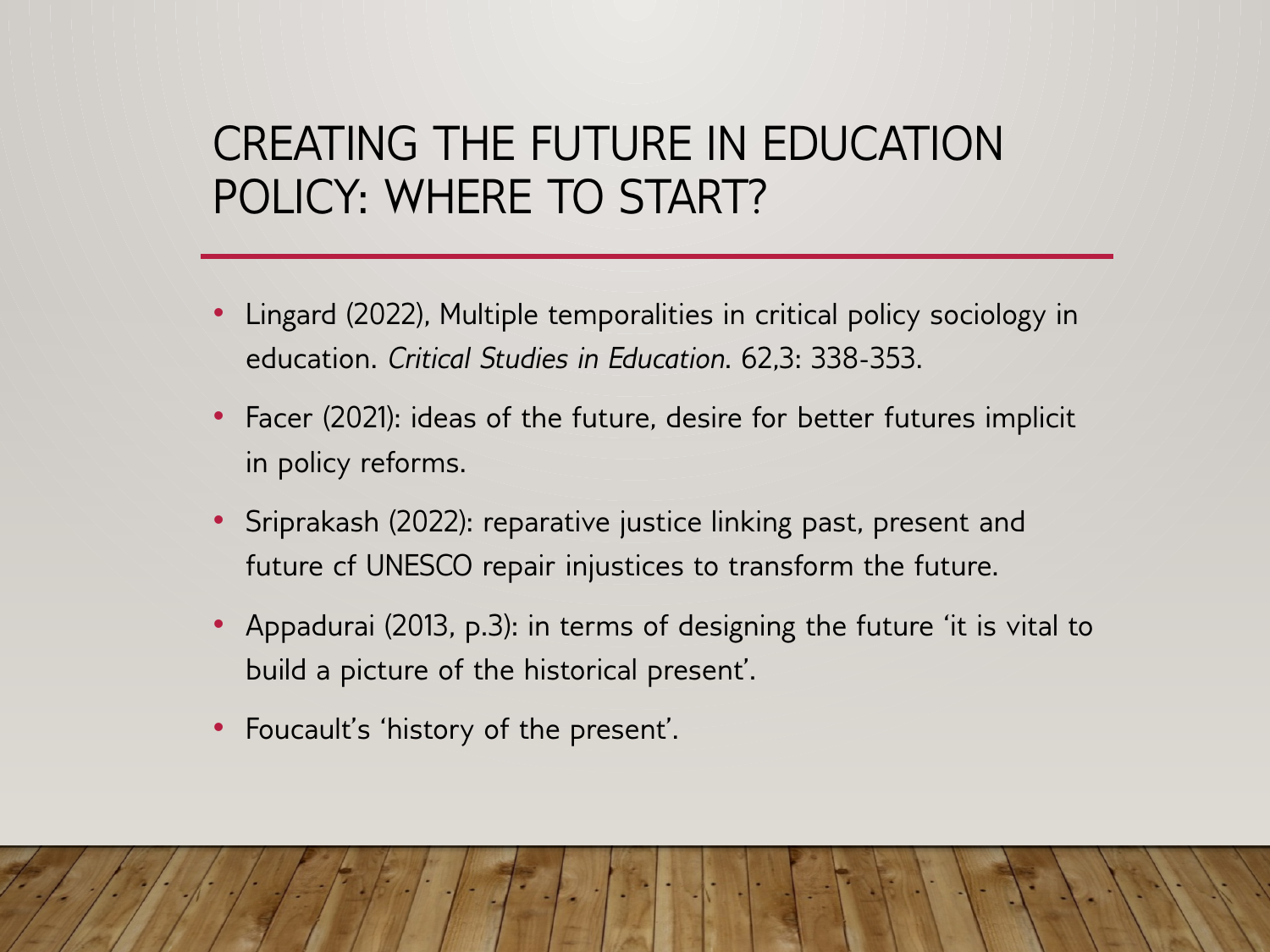

# Creating the future in education policy: where to start?
Lingard (2022), Multiple temporalities in critical policy sociology in education. Critical Studies in Education. 62,3: 338-353.
Facer (2021): ideas of the future, desire for better futures implicit in policy reforms.
Sriprakash (2022): reparative justice linking past, present and future cf UNESCO repair injustices to transform the future.
Appadurai (2013, p.3): in terms of designing the future ‘it is vital to build a picture of the historical present’.
Foucault’s ‘history of the present’.